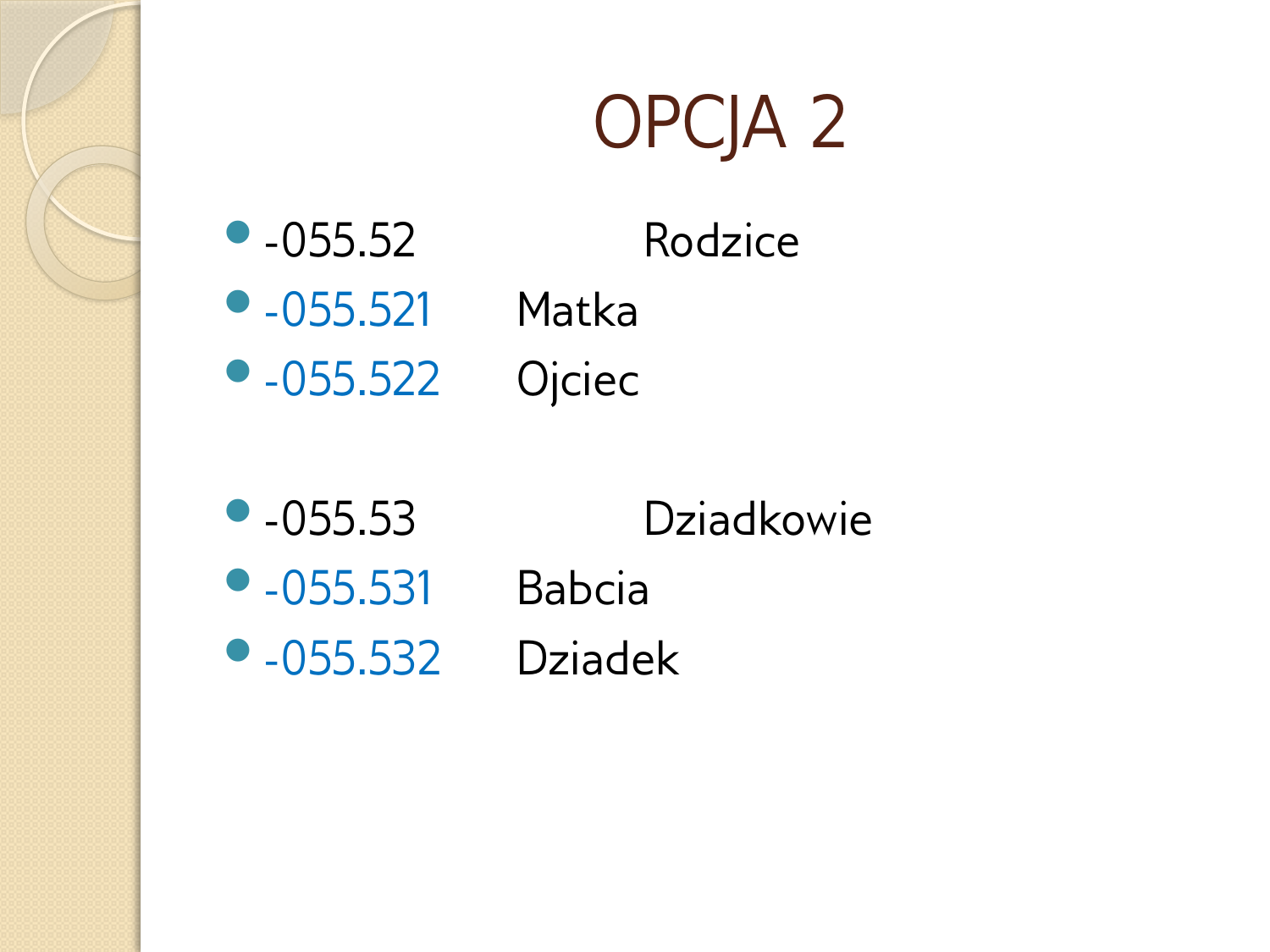

# OPCJA 2
-055.52 		Rodzice
-055.521 	Matka
-055.522 	Ojciec

-055.53 		Dziadkowie
-055.531 	Babcia
-055.532 	Dziadek